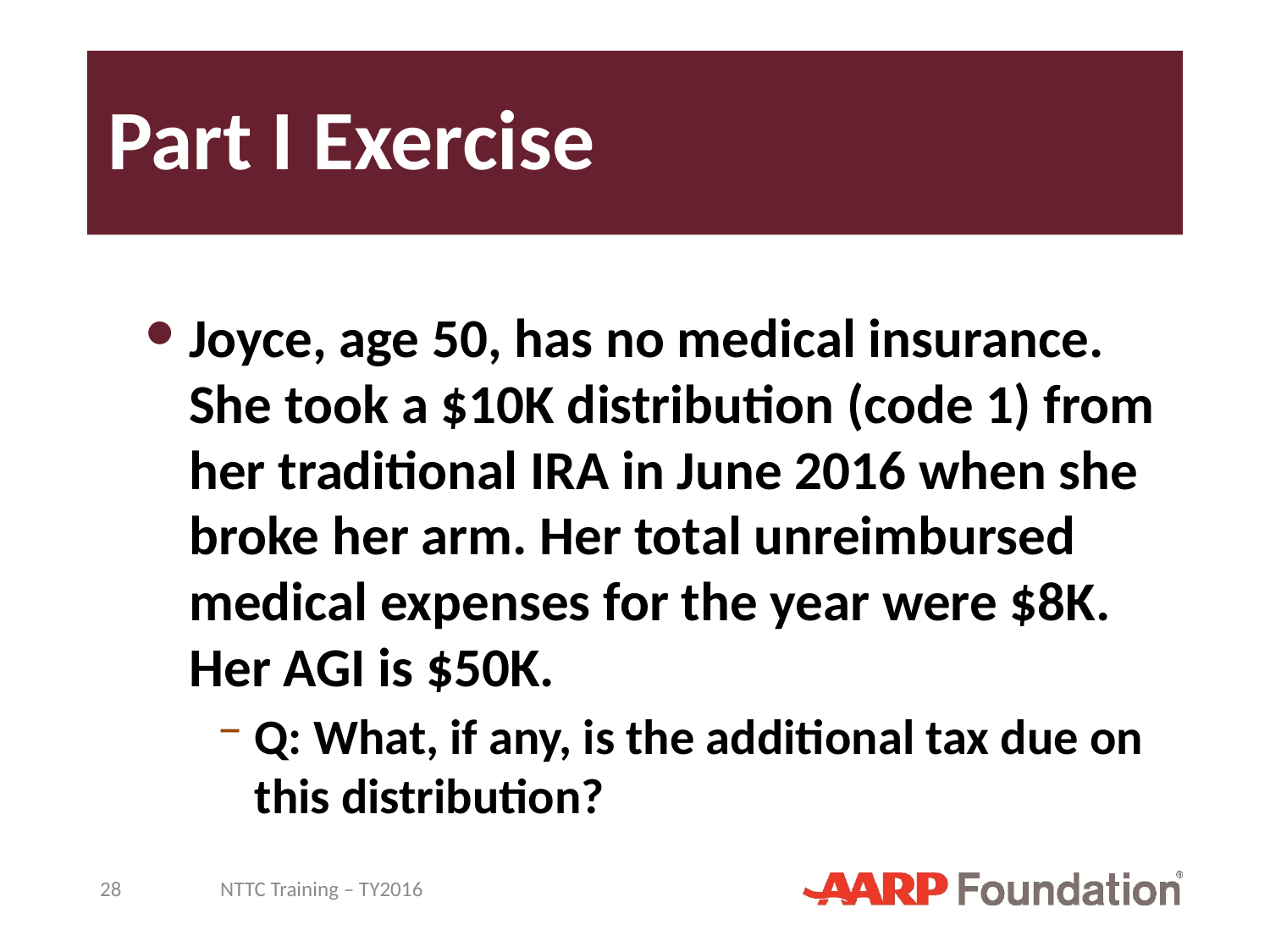

# Part I Exercise
Joyce, age 50, has no medical insurance. She took a $10K distribution (code 1) from her traditional IRA in June 2016 when she broke her arm. Her total unreimbursed medical expenses for the year were $8K. Her AGI is $50K.
Q: What, if any, is the additional tax due on this distribution?
28
NTTC Training – TY2016